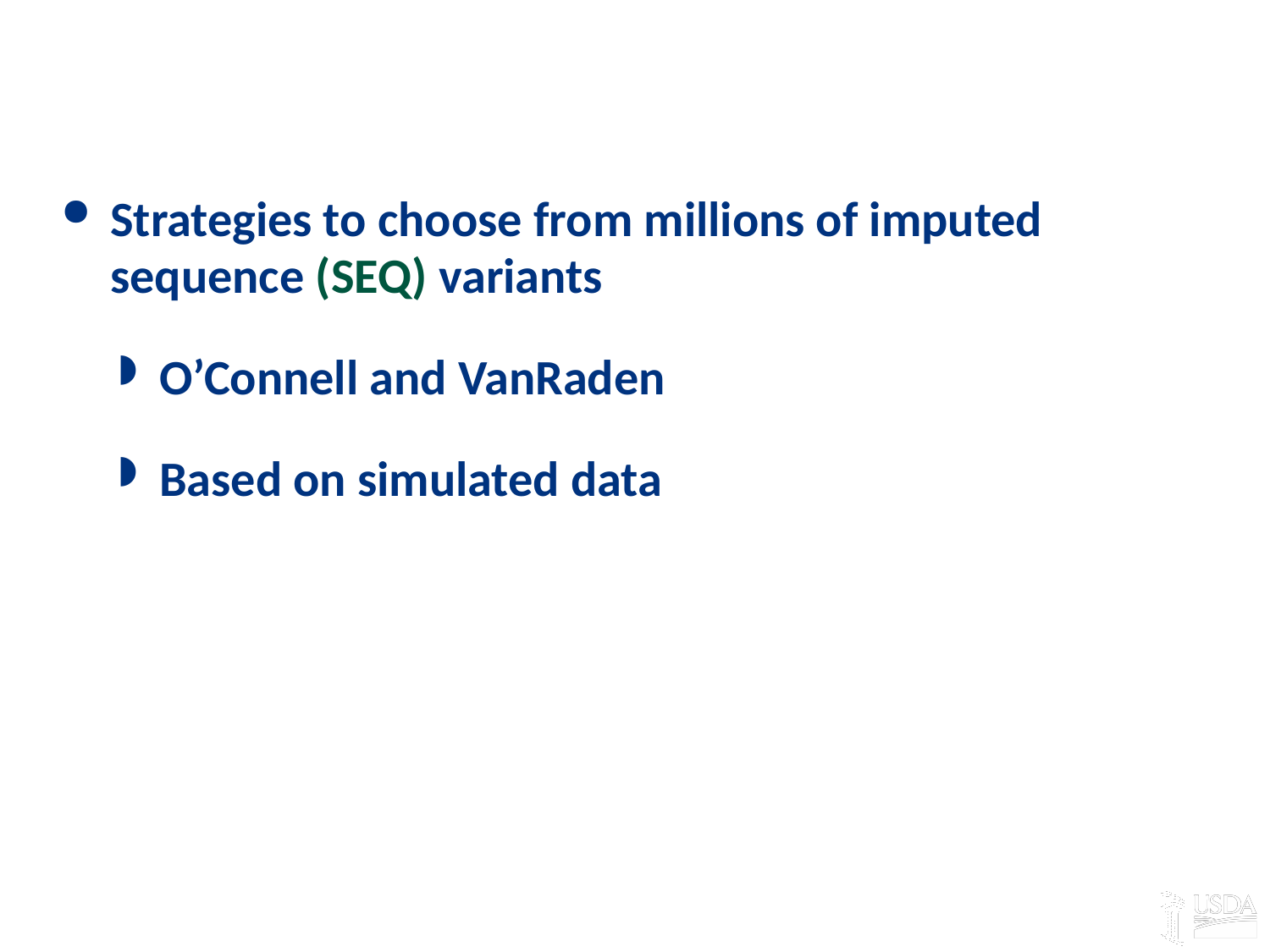

# 2015 Interbull meeting presentation
Strategies to choose from millions of imputed sequence (SEQ) variants
O’Connell and VanRaden
Based on simulated data